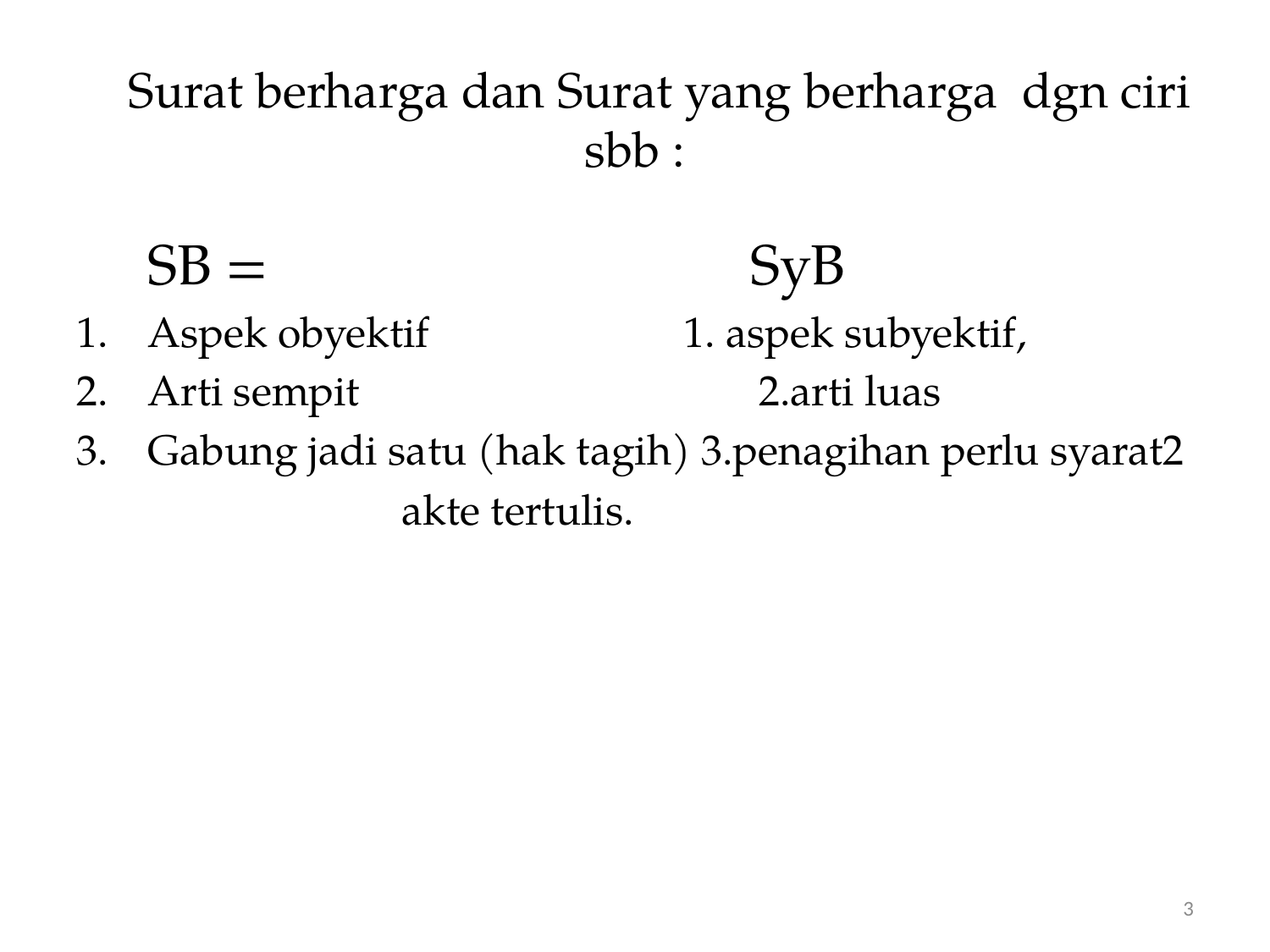

# Surat berharga dan Surat yang berharga  dgn ciri sbb :
	SB =                                  SyB
Aspek obyektif                        1. aspek subyektif,
Arti sempit	      2.arti luas
Gabung jadi satu (hak tagih) 3.penagihan perlu syarat2
			akte tertulis.
3